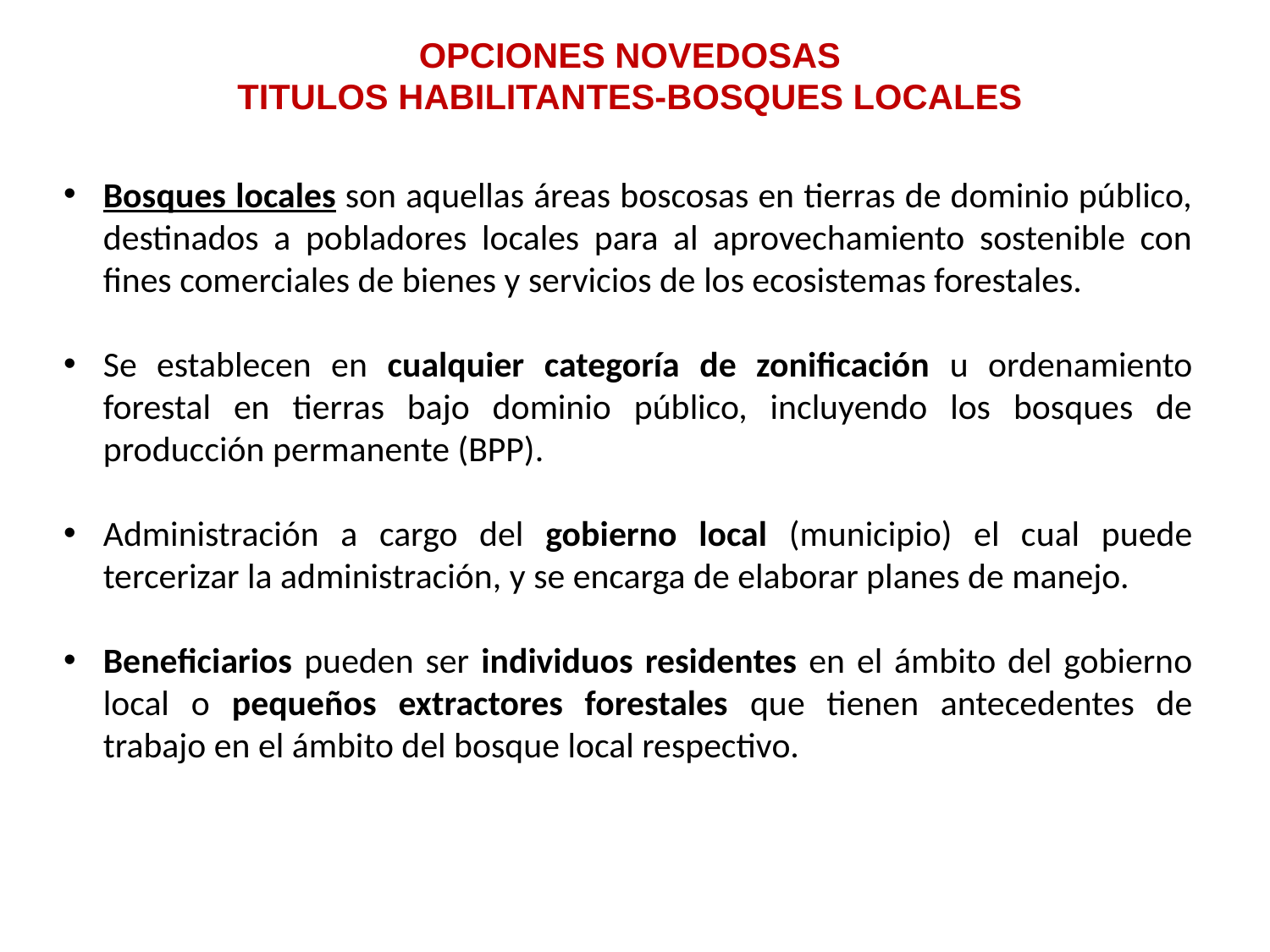

OPCIONES NOVEDOSAS
TITULOS HABILITANTES-BOSQUES LOCALES
Bosques locales son aquellas áreas boscosas en tierras de dominio público, destinados a pobladores locales para al aprovechamiento sostenible con fines comerciales de bienes y servicios de los ecosistemas forestales.

Se establecen en cualquier categoría de zonificación u ordenamiento forestal en tierras bajo dominio público, incluyendo los bosques de producción permanente (BPP).

Administración a cargo del gobierno local (municipio) el cual puede tercerizar la administración, y se encarga de elaborar planes de manejo.

Beneficiarios pueden ser individuos residentes en el ámbito del gobierno local o pequeños extractores forestales que tienen antecedentes de trabajo en el ámbito del bosque local respectivo.